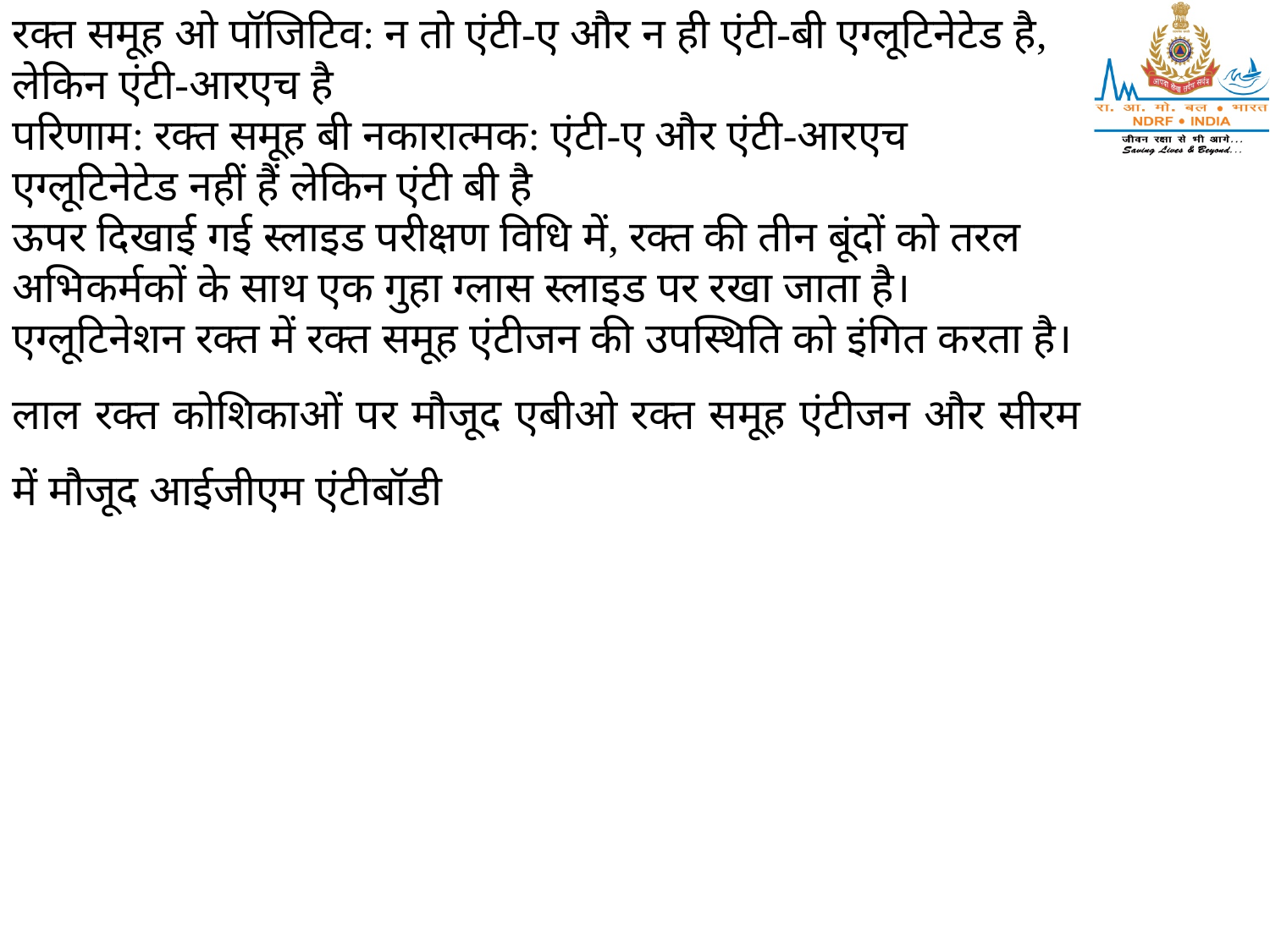

रक्त समूह ओ पॉजिटिव: न तो एंटी-ए और न ही एंटी-बी एग्लूटिनेटेड है, लेकिन एंटी-आरएच है
परिणाम: रक्त समूह बी नकारात्मक: एंटी-ए और एंटी-आरएच एग्लूटिनेटेड नहीं हैं लेकिन एंटी बी है
ऊपर दिखाई गई स्लाइड परीक्षण विधि में, रक्त की तीन बूंदों को तरल अभिकर्मकों के साथ एक गुहा ग्लास स्लाइड पर रखा जाता है। एग्लूटिनेशन रक्त में रक्त समूह एंटीजन की उपस्थिति को इंगित करता है।
लाल रक्त कोशिकाओं पर मौजूद एबीओ रक्त समूह एंटीजन और सीरम में मौजूद आईजीएम एंटीबॉडी